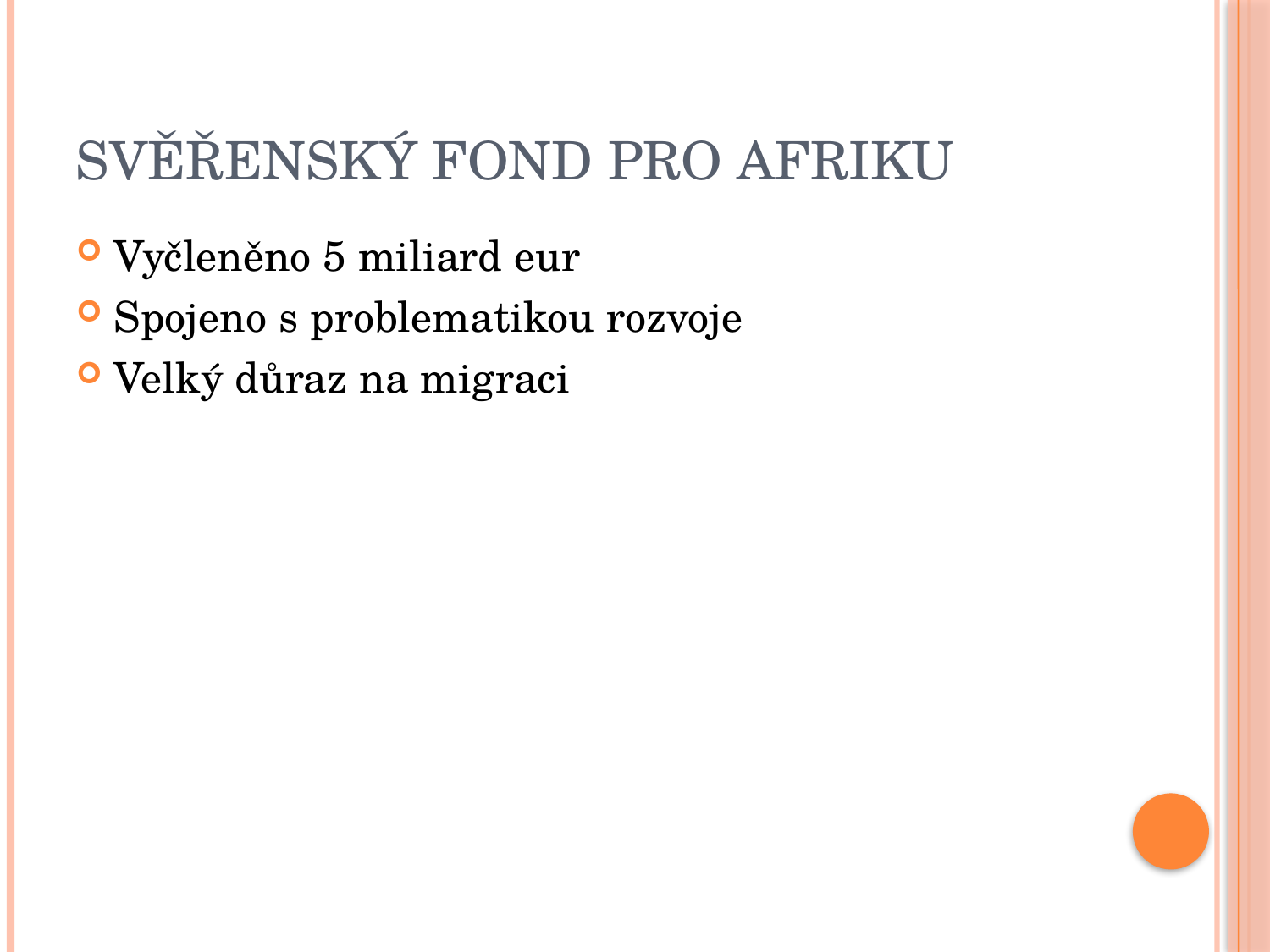

# Svěřenský fond pro Afriku
Vyčleněno 5 miliard eur
Spojeno s problematikou rozvoje
Velký důraz na migraci